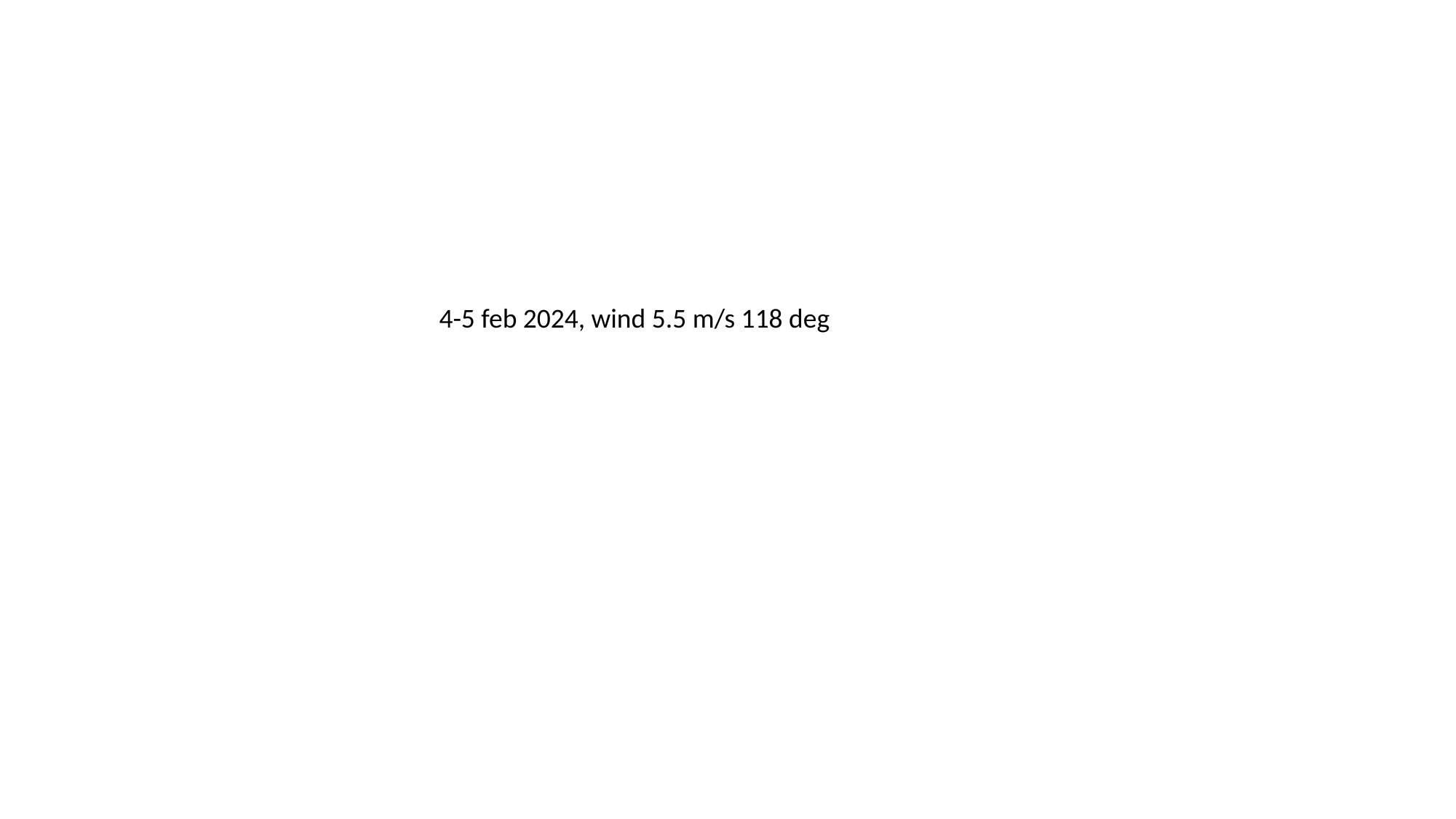

4-5 feb 2024, wind 5.5 m/s 118 deg